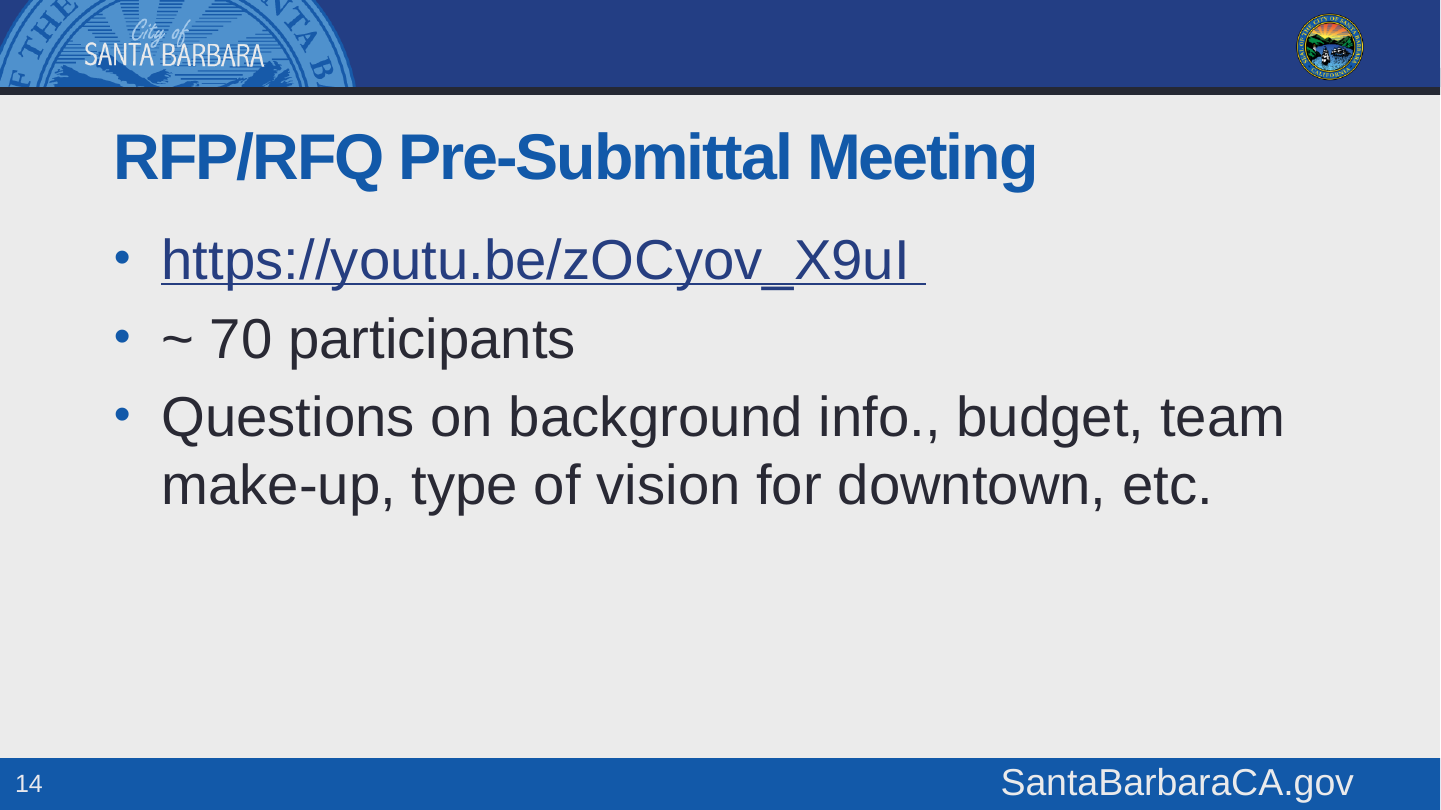

# RFP/RFQ Pre-Submittal Meeting
https://youtu.be/zOCyov_X9uI
~ 70 participants
Questions on background info., budget, team make-up, type of vision for downtown, etc.
14